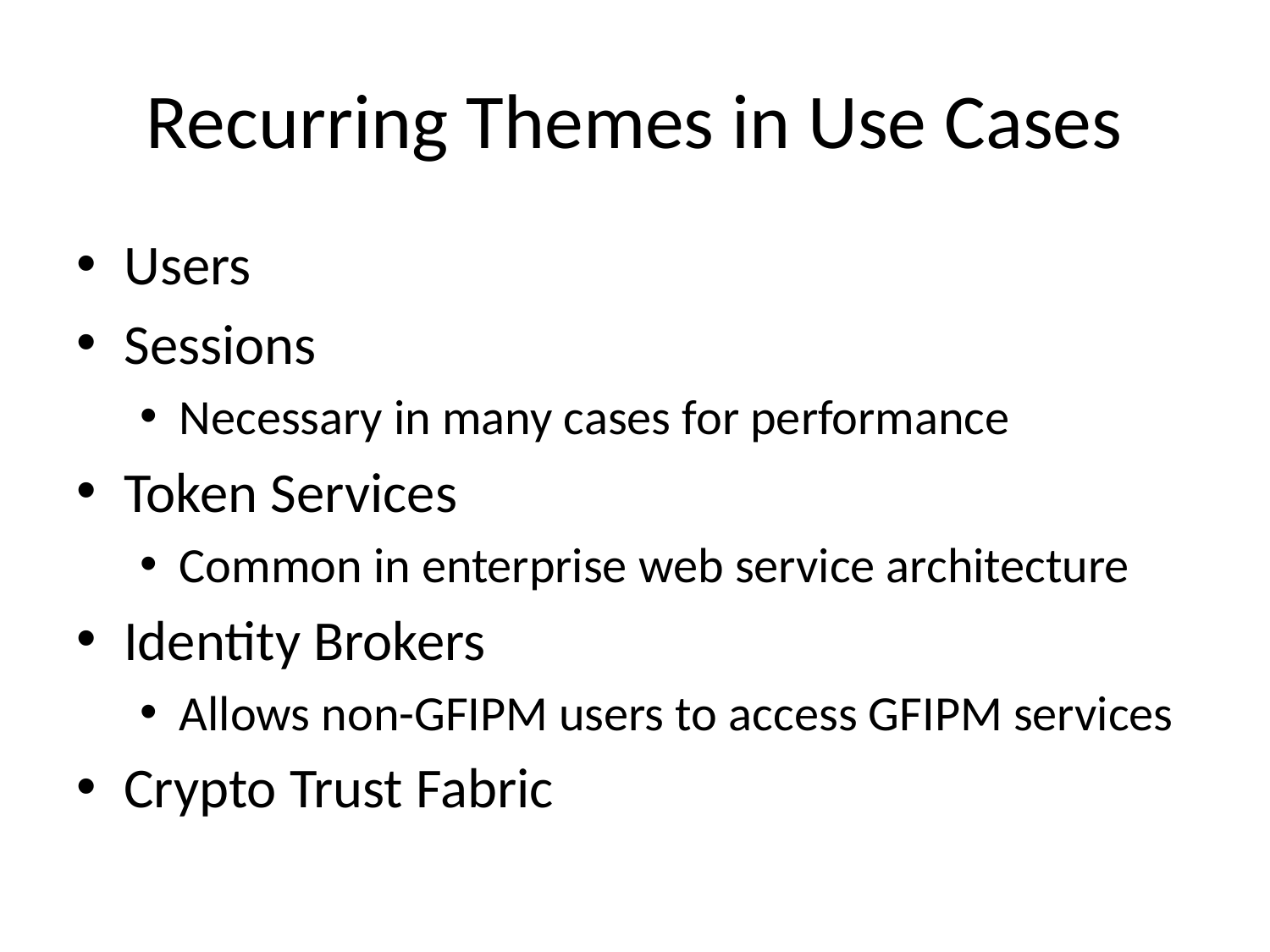

# Recurring Themes in Use Cases
Users
Sessions
Necessary in many cases for performance
Token Services
Common in enterprise web service architecture
Identity Brokers
Allows non-GFIPM users to access GFIPM services
Crypto Trust Fabric